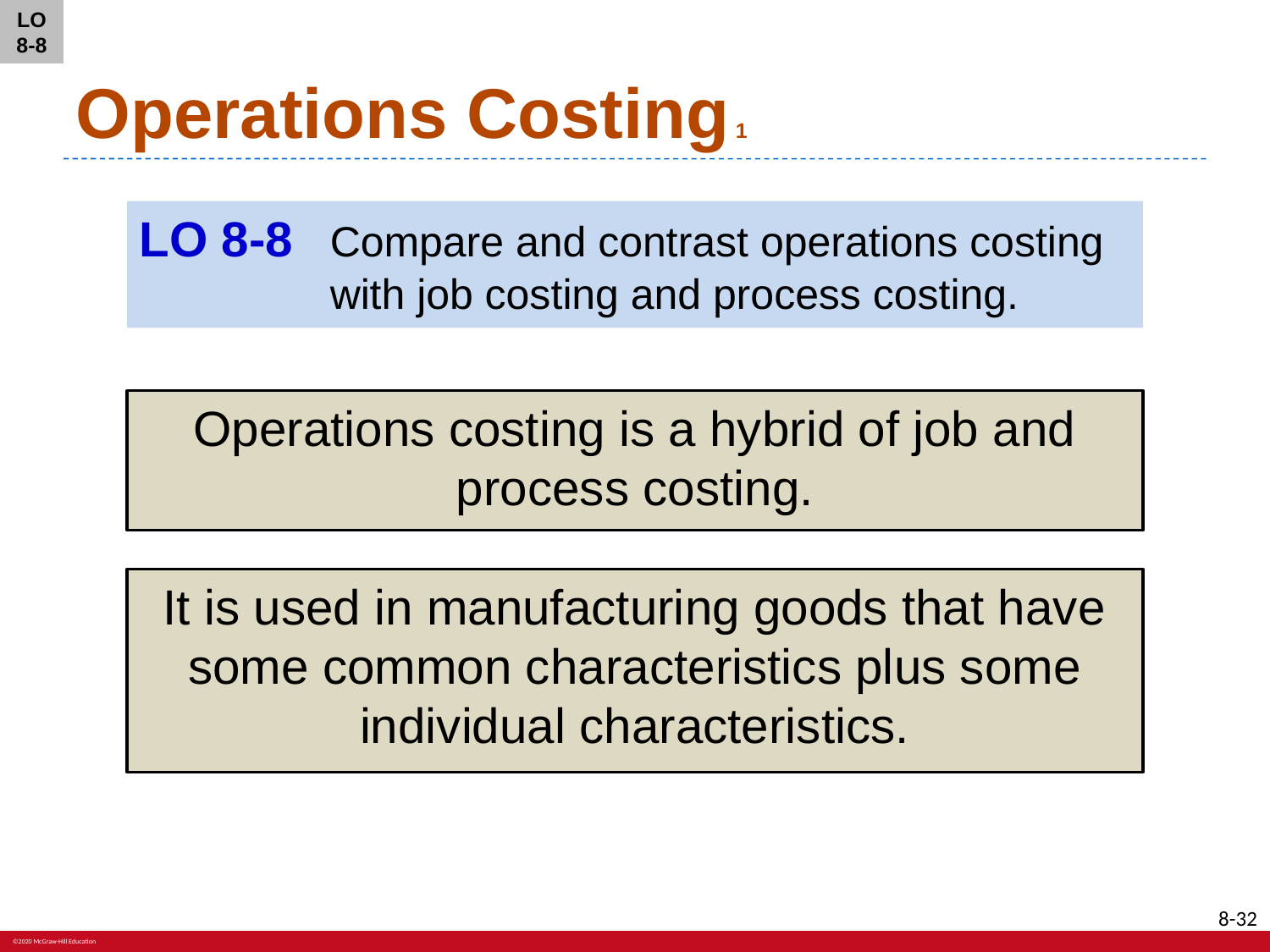

LO 8-8
# Operations Costing 1
LO 8-8	Compare and contrast operations costing with job costing and process costing.
Operations costing is a hybrid of job and process costing.
It is used in manufacturing goods that have some common characteristics plus some individual characteristics.